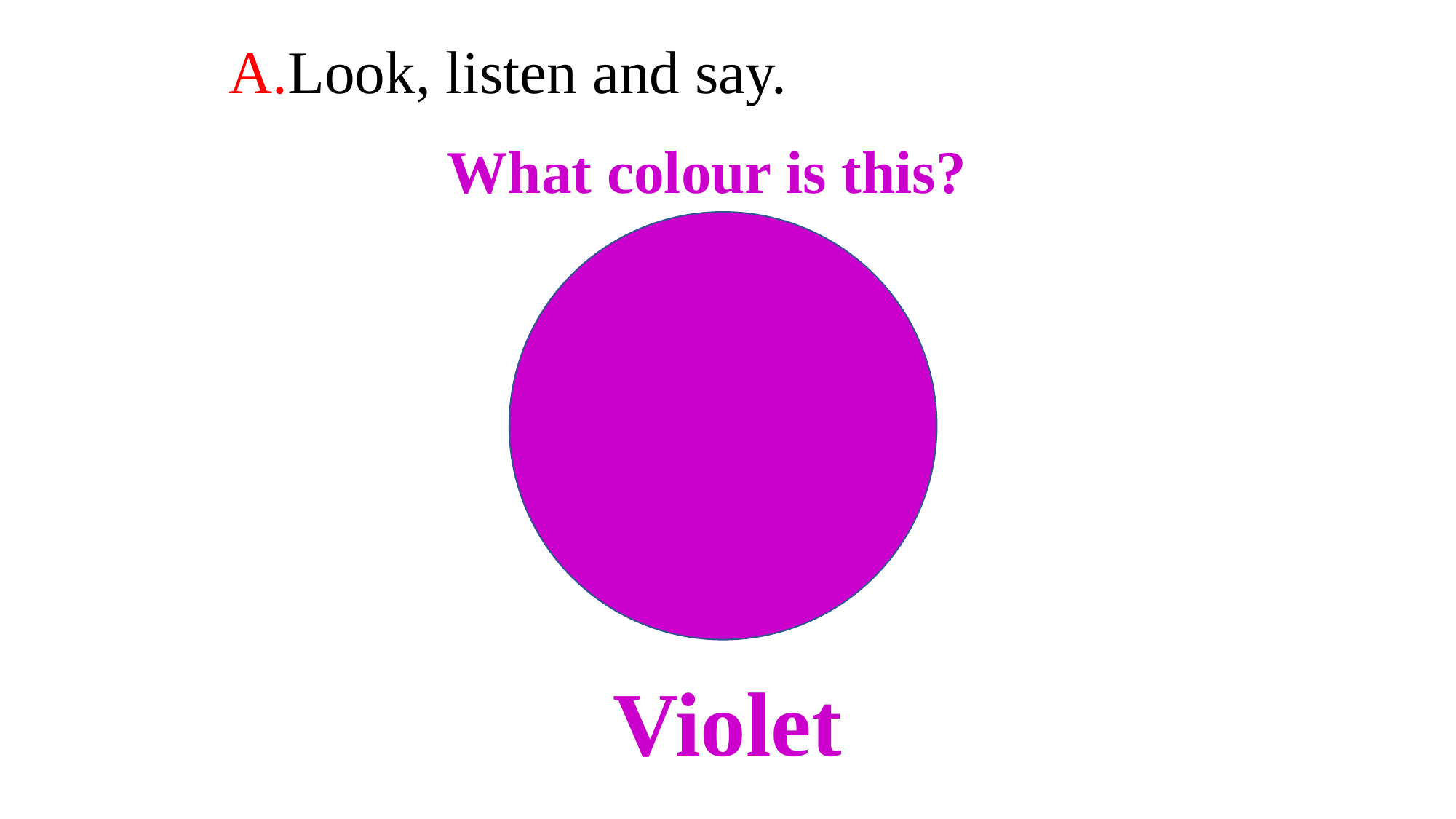

A.Look, listen and say.
What colour is this?

Violet